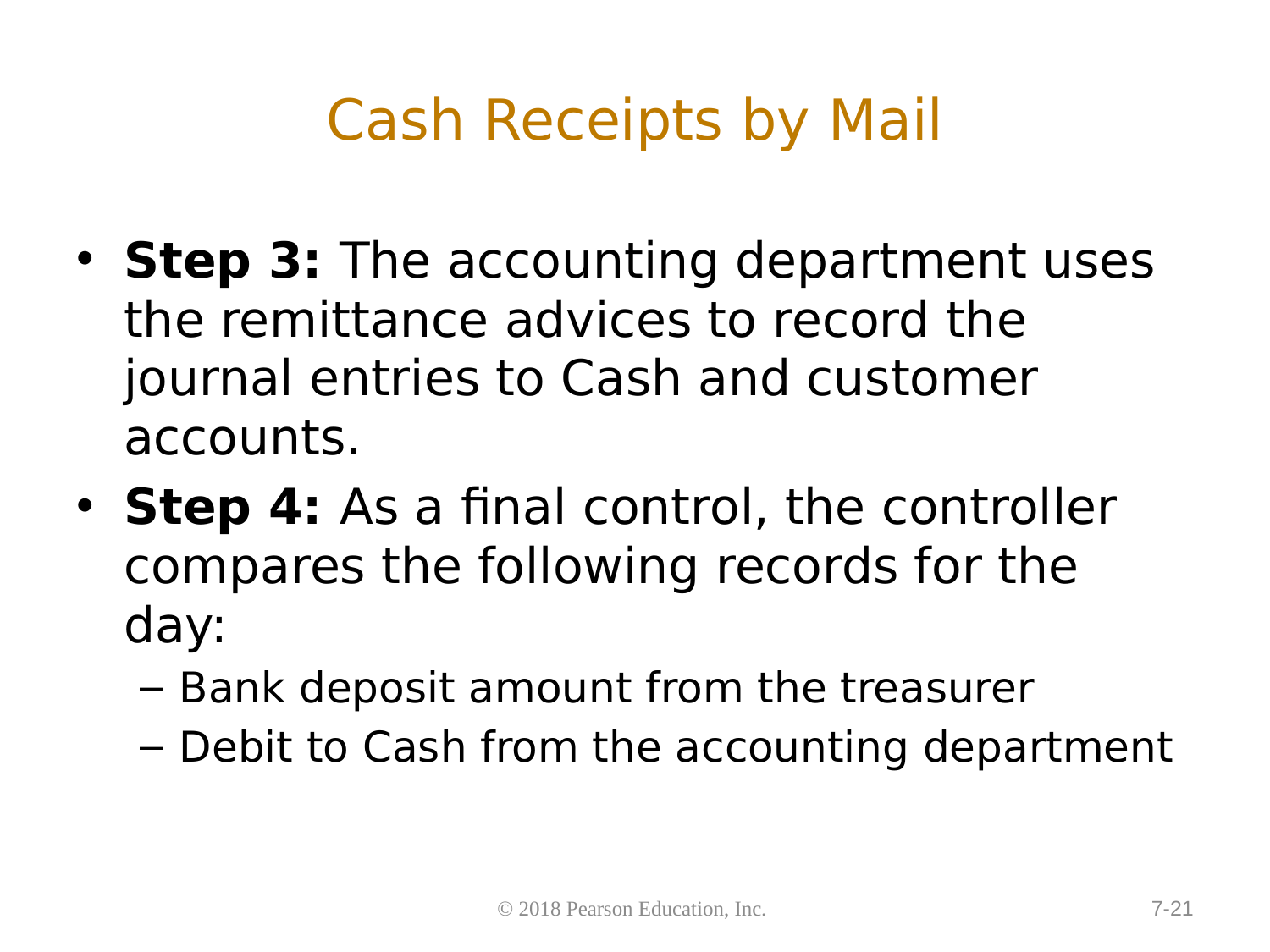

# Cash Receipts by Mail
Step 3: The accounting department uses the remittance advices to record the journal entries to Cash and customer accounts.
Step 4: As a final control, the controller compares the following records for the day:
Bank deposit amount from the treasurer
Debit to Cash from the accounting department
7-21